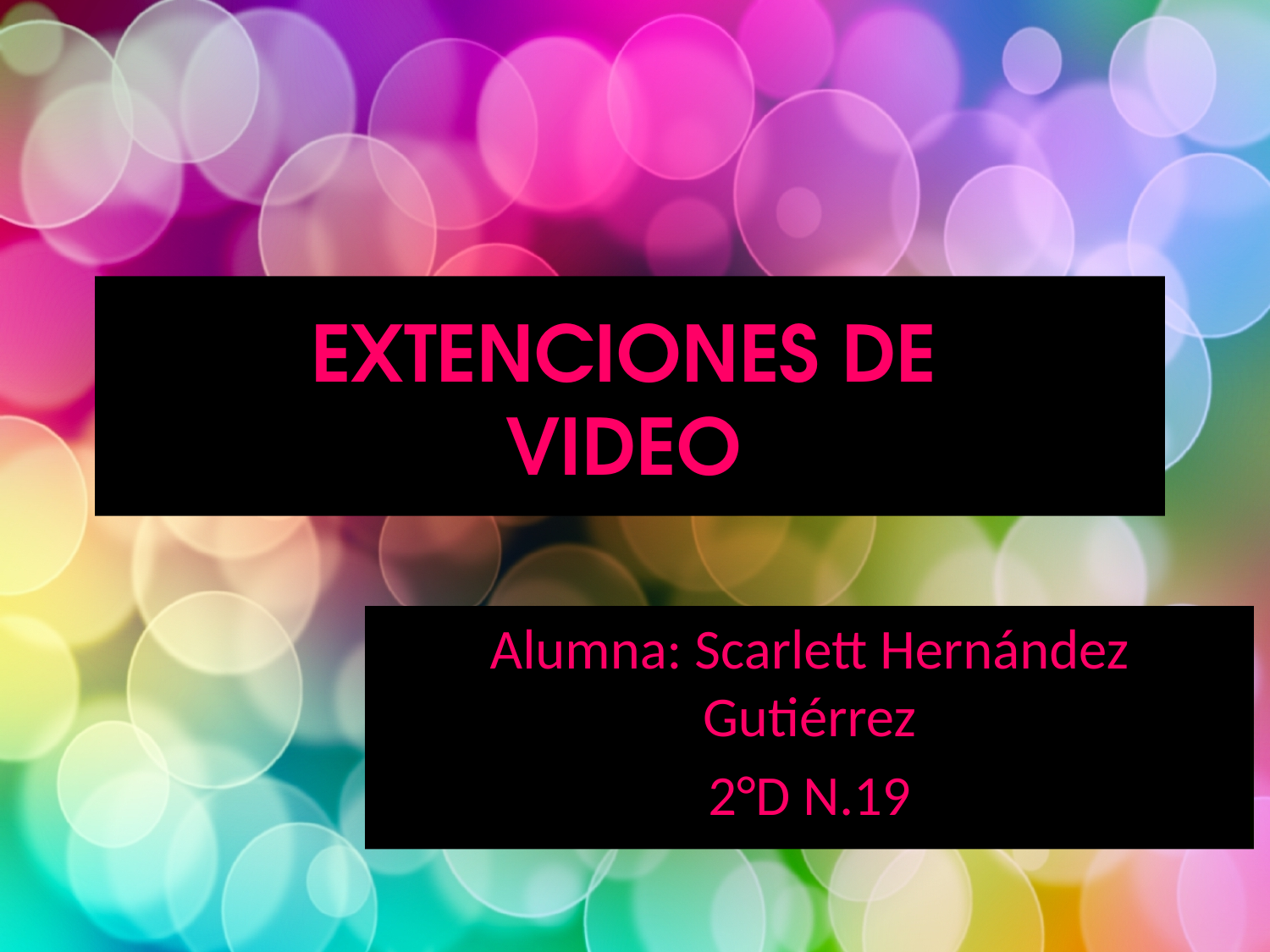

# EXTENCIONES DE VIDEO
Alumna: Scarlett Hernández Gutiérrez
2°D N.19